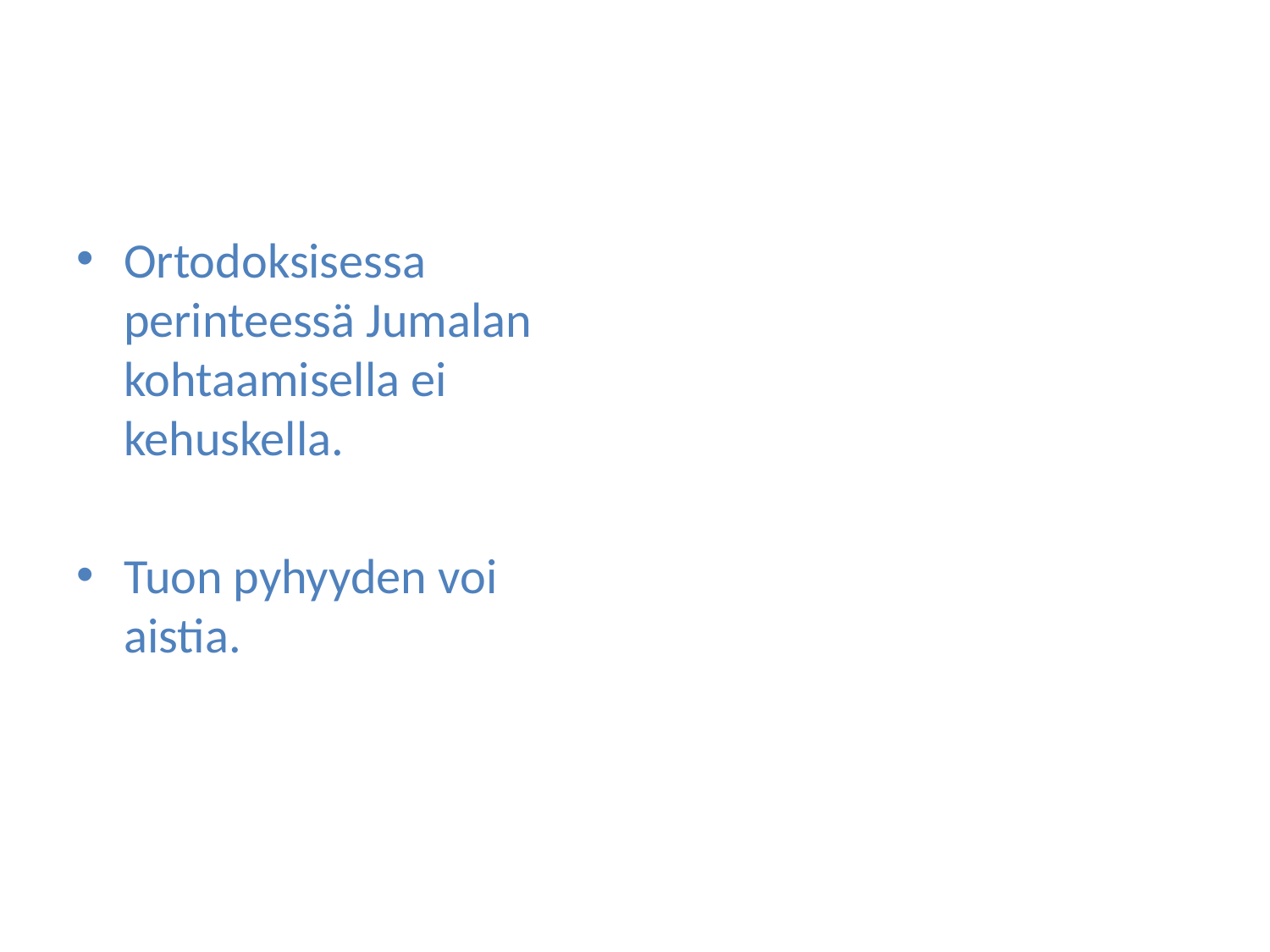

#
Ortodoksisessa perinteessä Jumalan kohtaamisella ei kehuskella.

Tuon pyhyyden voi aistia.